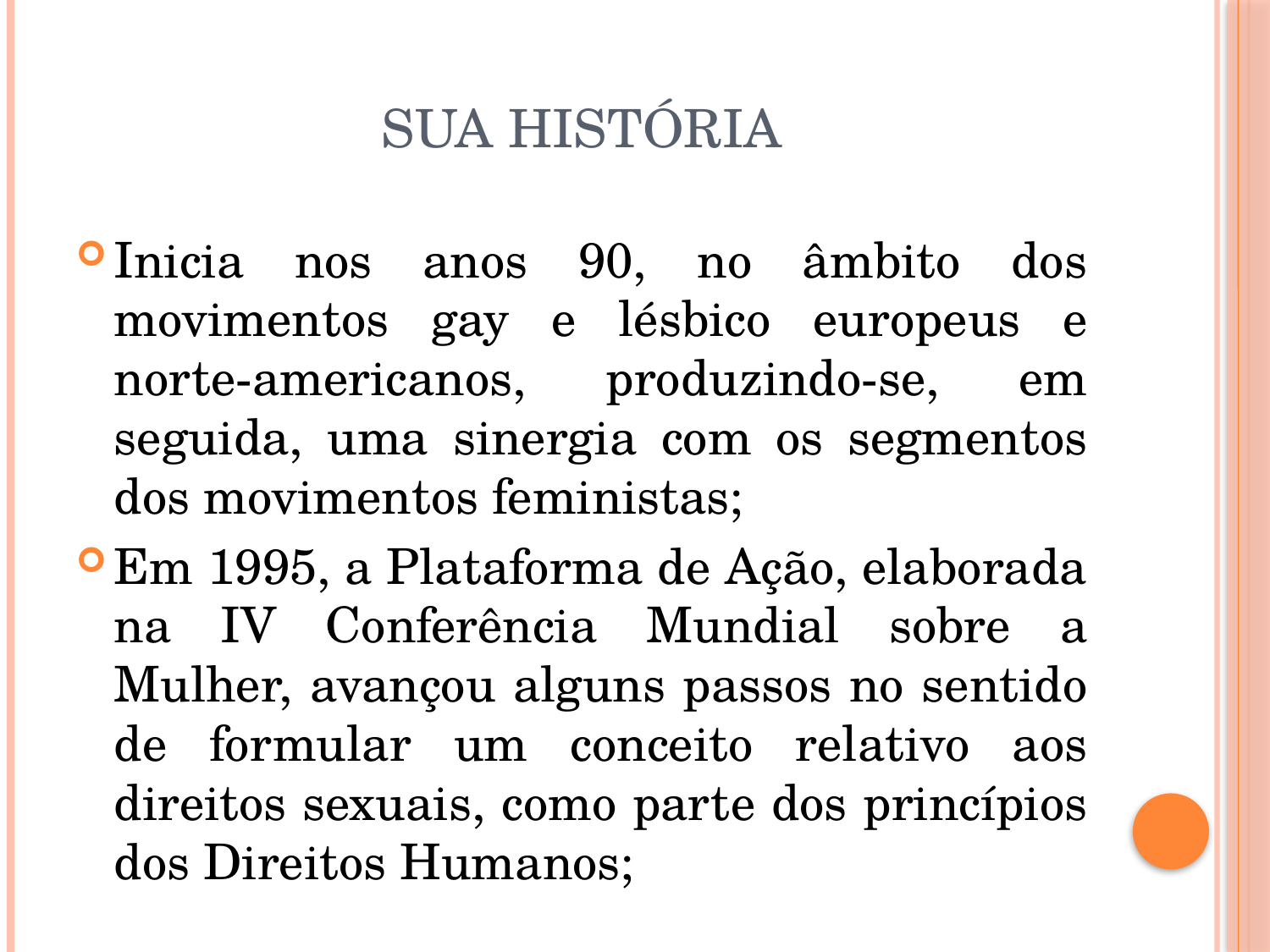

# Sua história
Inicia nos anos 90, no âmbito dos movimentos gay e lésbico europeus e norte-americanos, produzindo-se, em seguida, uma sinergia com os segmentos dos movimentos feministas;
Em 1995, a Plataforma de Ação, elaborada na IV Conferência Mundial sobre a Mulher, avançou alguns passos no sentido de formular um conceito relativo aos direitos sexuais, como parte dos princípios dos Direitos Humanos;